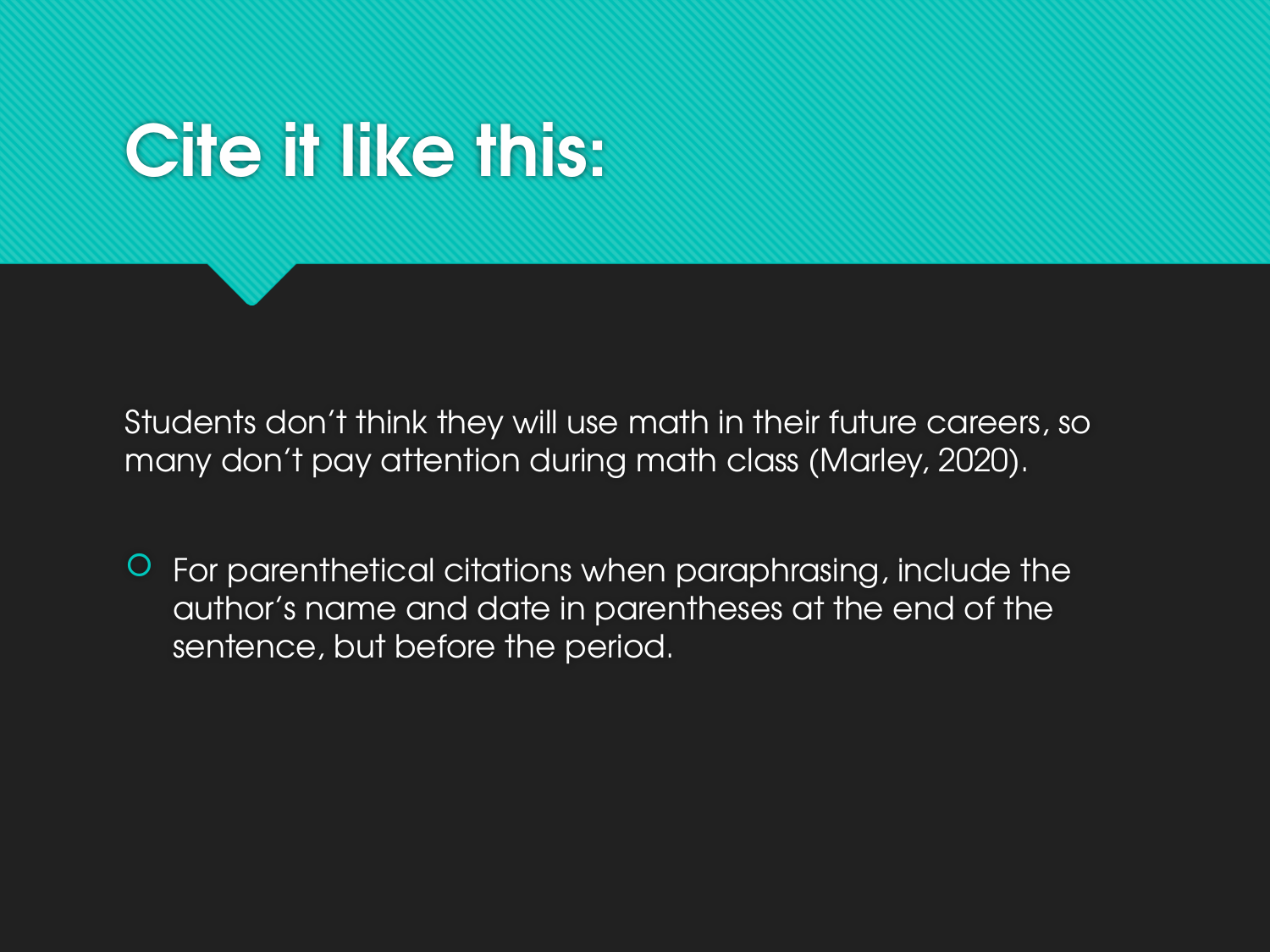

# Cite it like this:
Students don’t think they will use math in their future careers, so many don’t pay attention during math class (Marley, 2020).

For parenthetical citations when paraphrasing, include the author’s name and date in parentheses at the end of the sentence, but before the period.